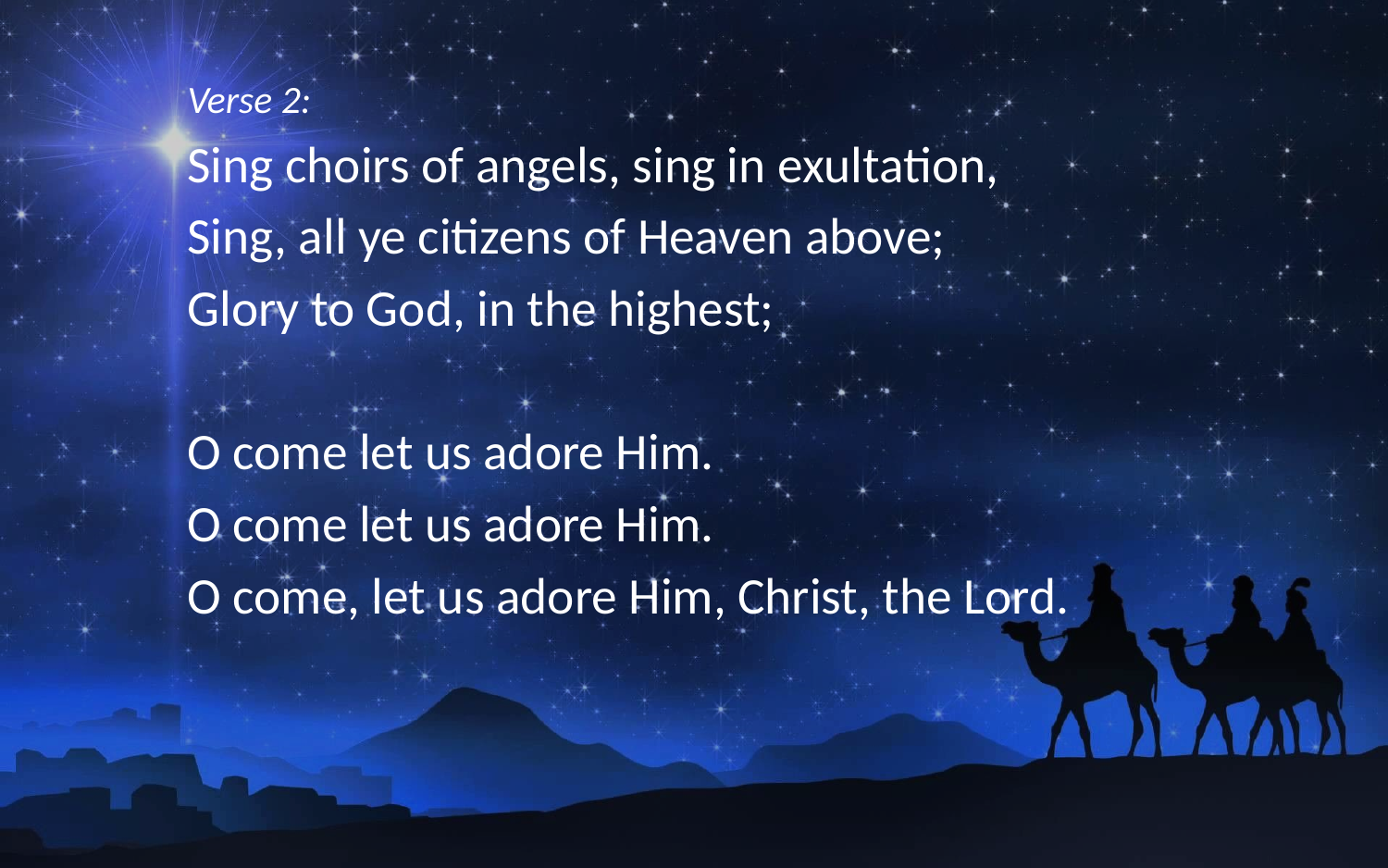

Verse 2:
Sing choirs of angels, sing in exultation,
Sing, all ye citizens of Heaven above;
Glory to God, in the highest;

O come let us adore Him.
O come let us adore Him.
O come, let us adore Him, Christ, the Lord.